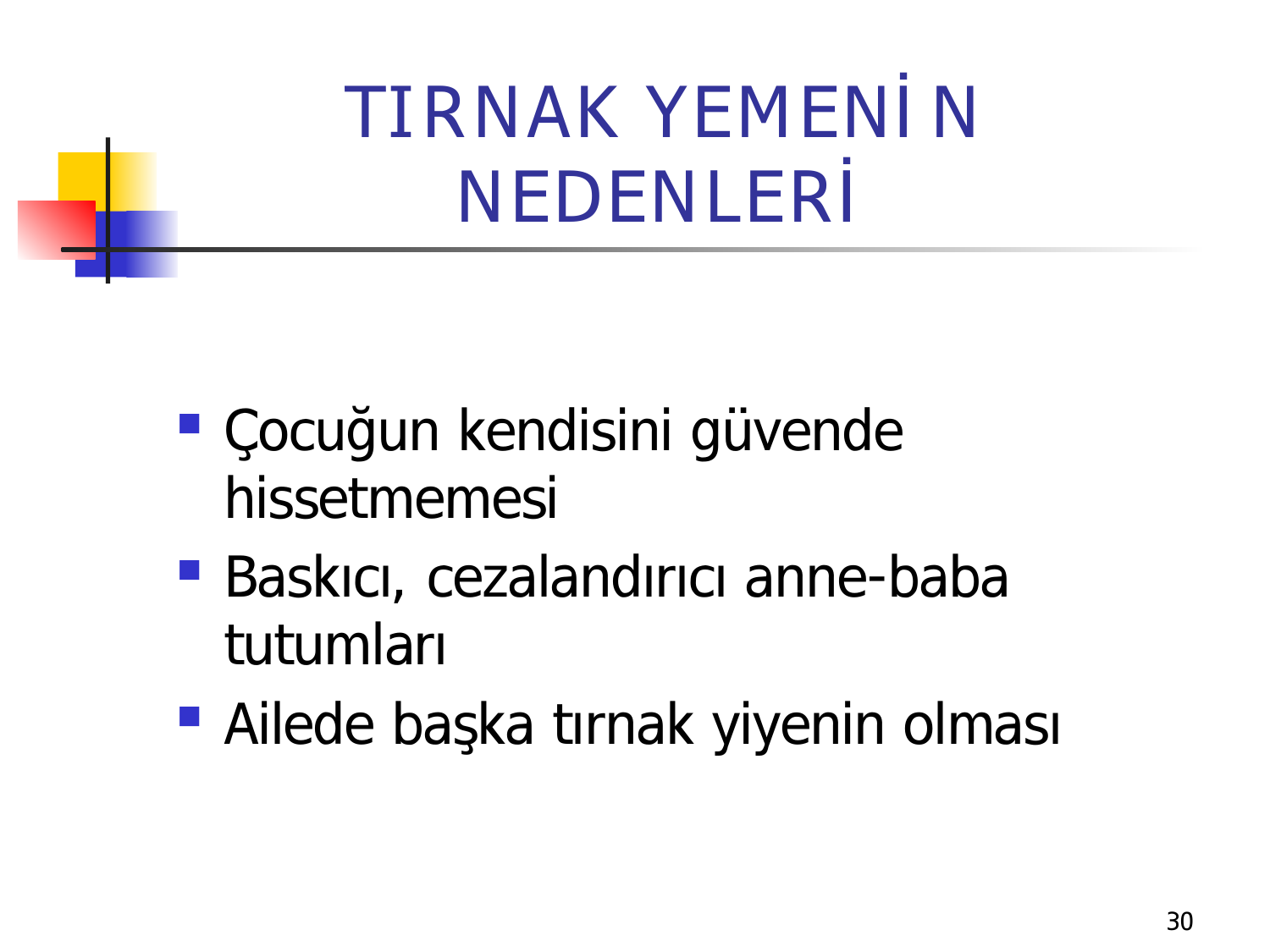

# TIRNAK YEMENİN NEDENLERİ

Çocuğun kendisini güvende hissetmemesi
Baskıcı, cezalandırıcı anne-baba tutumları
Ailede başka tırnak yiyenin olması
30